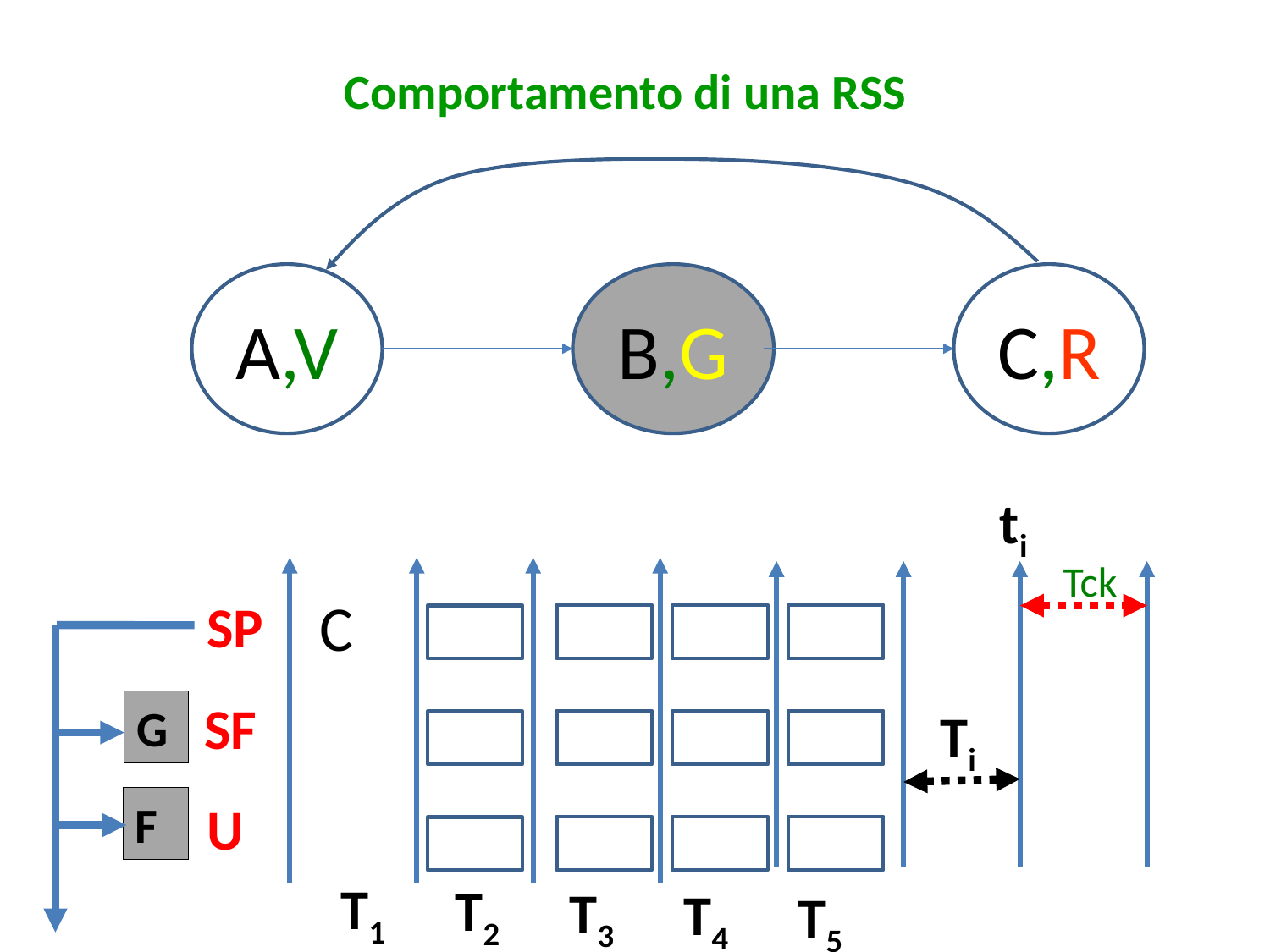

# Comportamento di una RSS

A,V
B,G
C,R
ti
Tck
C
SP

G
F
SF
Ti

U

T1
T2
T3
T4
T5